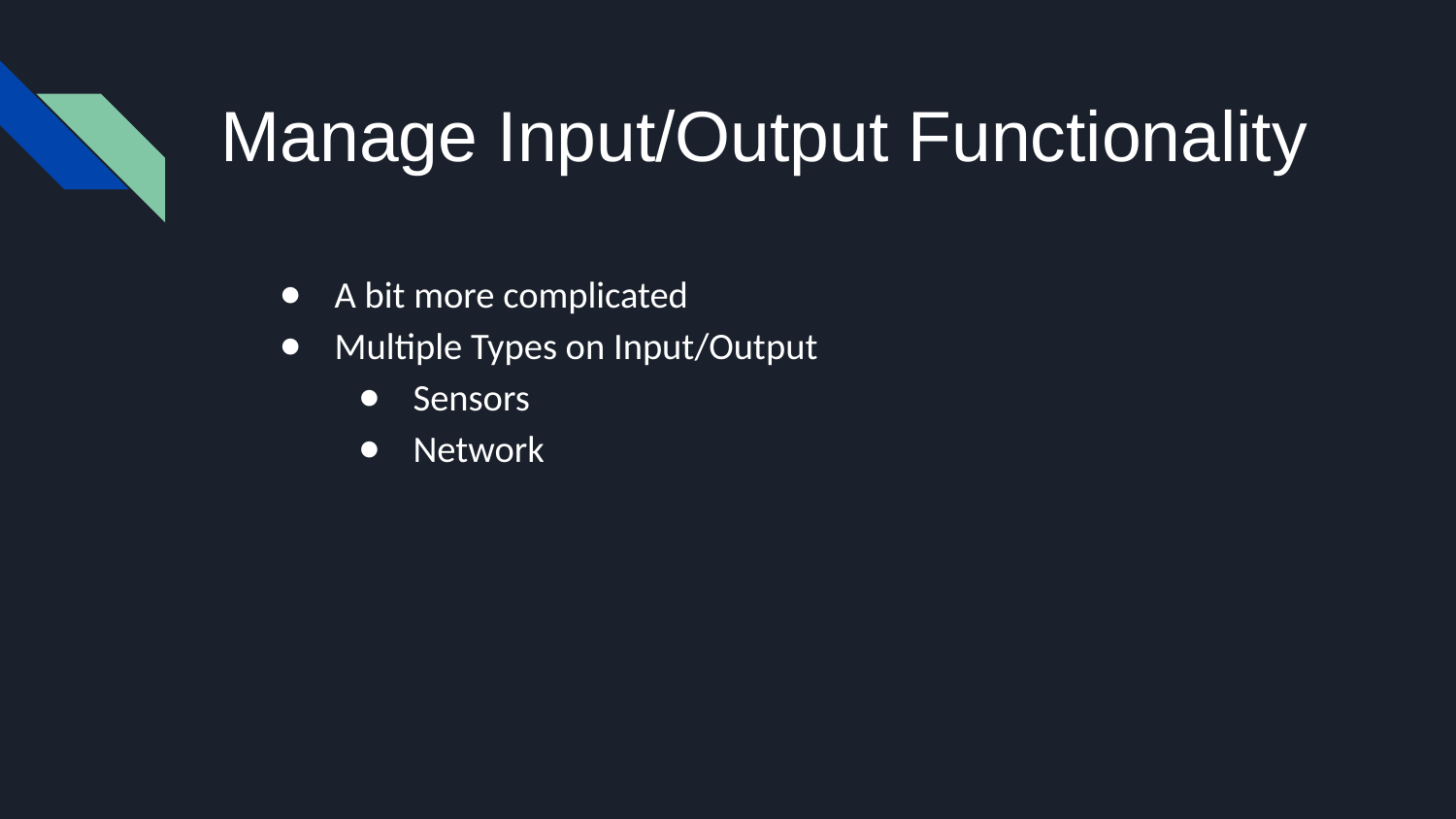

# Manage Input/Output Functionality​

A bit more complicated​
Multiple Types on Input/Output​
Sensors​
Network​
​